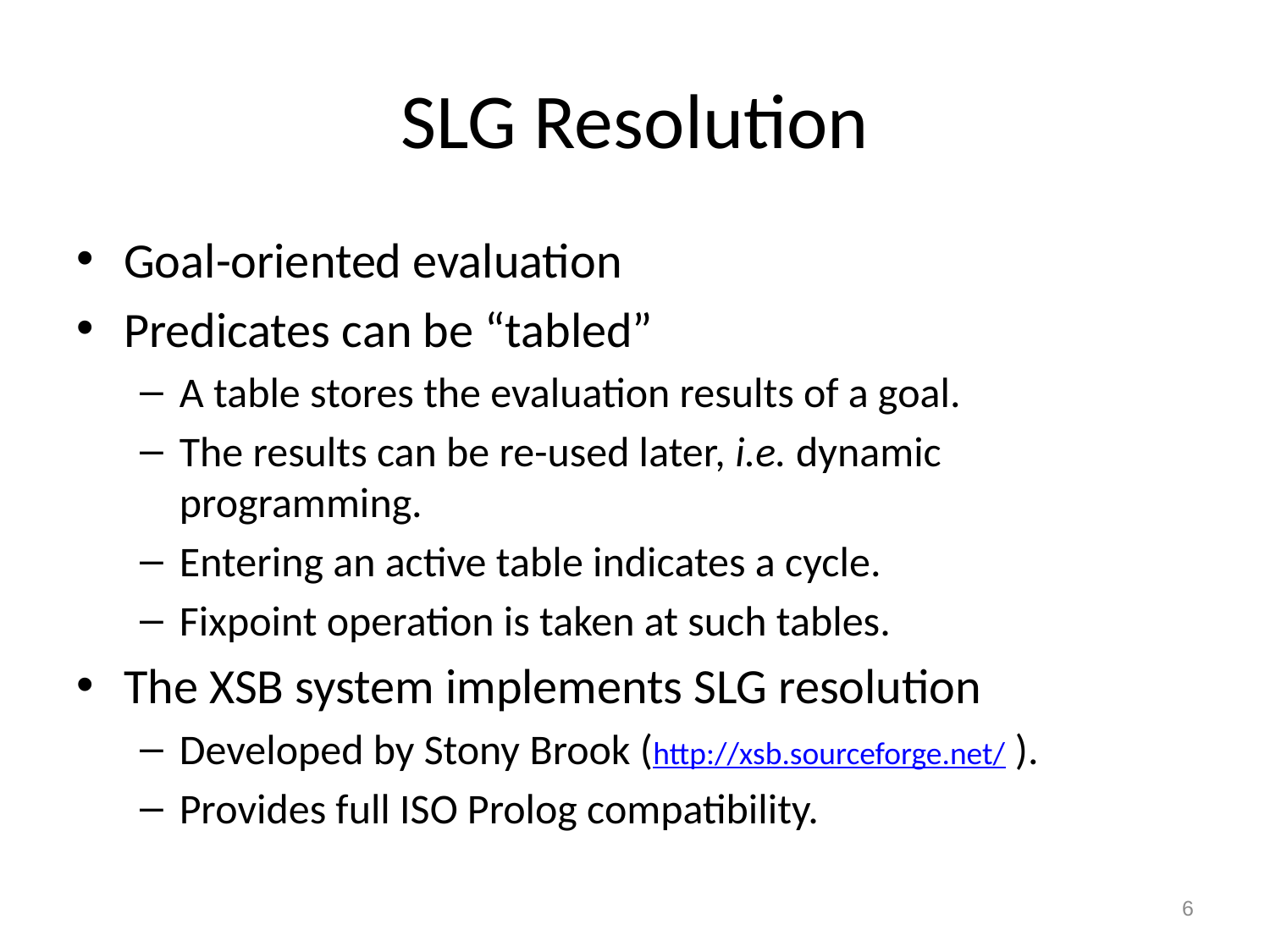

# SLG Resolution
Goal-oriented evaluation
Predicates can be “tabled”
A table stores the evaluation results of a goal.
The results can be re-used later, i.e. dynamic programming.
Entering an active table indicates a cycle.
Fixpoint operation is taken at such tables.
The XSB system implements SLG resolution
Developed by Stony Brook (http://xsb.sourceforge.net/ ).
Provides full ISO Prolog compatibility.
6